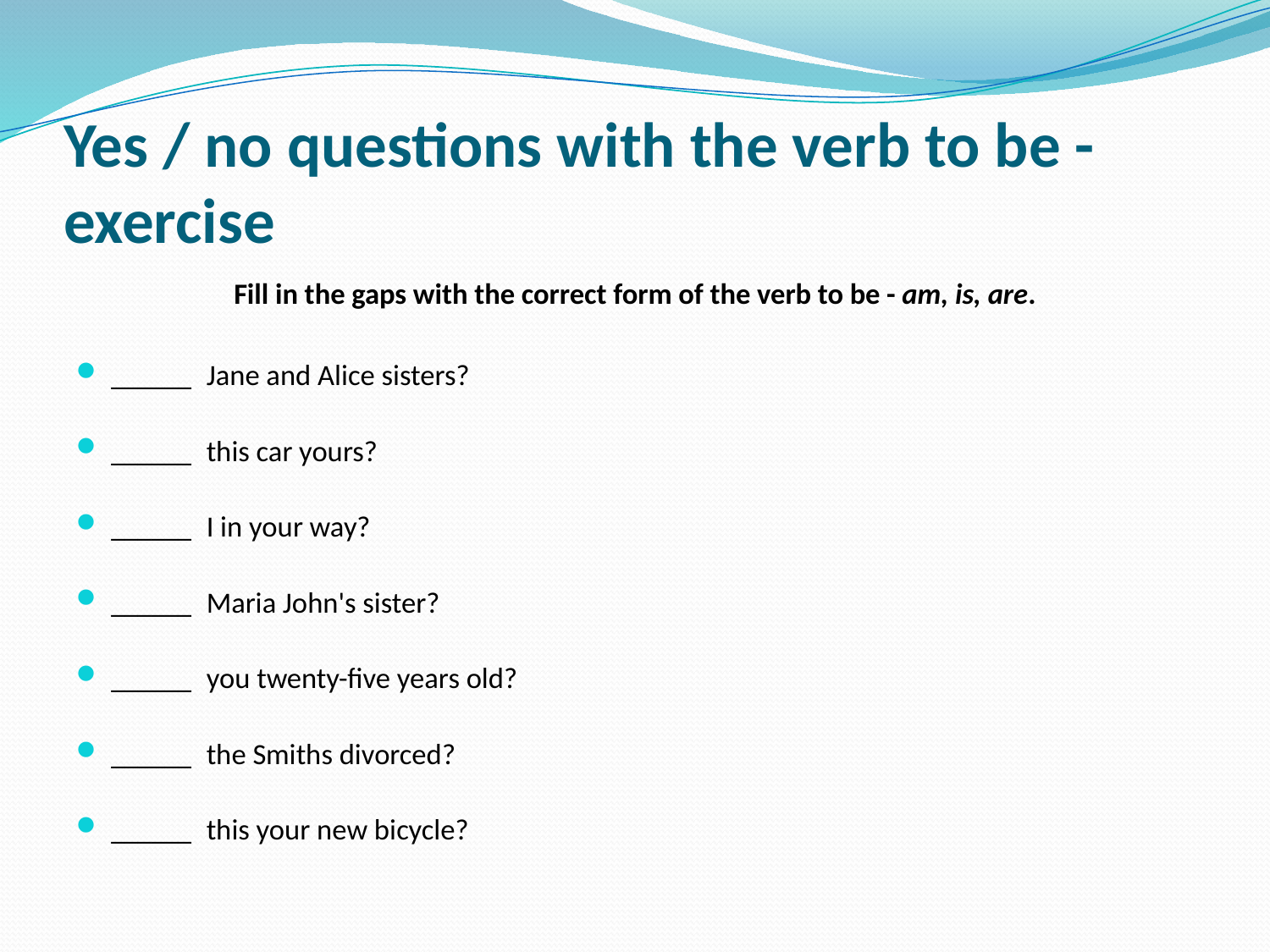

# Yes / no questions with the verb to be - exercise
Fill in the gaps with the correct form of the verb to be - am, is, are.

______  Jane and Alice sisters?
______  this car yours?
______  I in your way?
______  Maria John's sister?
______  you twenty-five years old?
______  the Smiths divorced?
______  this your new bicycle?